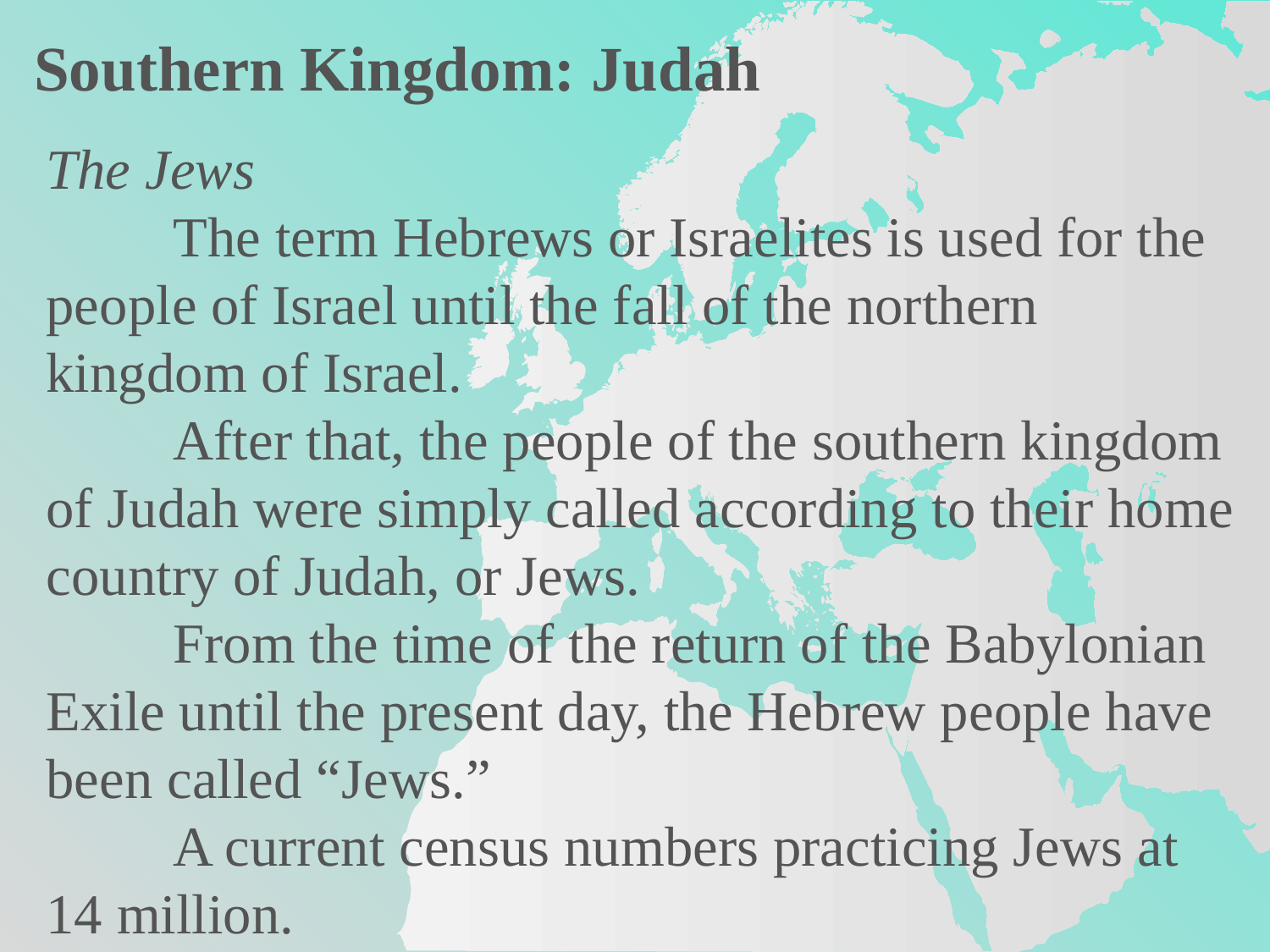

Southern Kingdom: Judah
The Jews
	The term Hebrews or Israelites is used for the people of Israel until the fall of the northern kingdom of Israel.
	After that, the people of the southern kingdom of Judah were simply called according to their home country of Judah, or Jews.
 	From the time of the return of the Babylonian Exile until the present day, the Hebrew people have been called “Jews.”
	A current census numbers practicing Jews at 14 million.